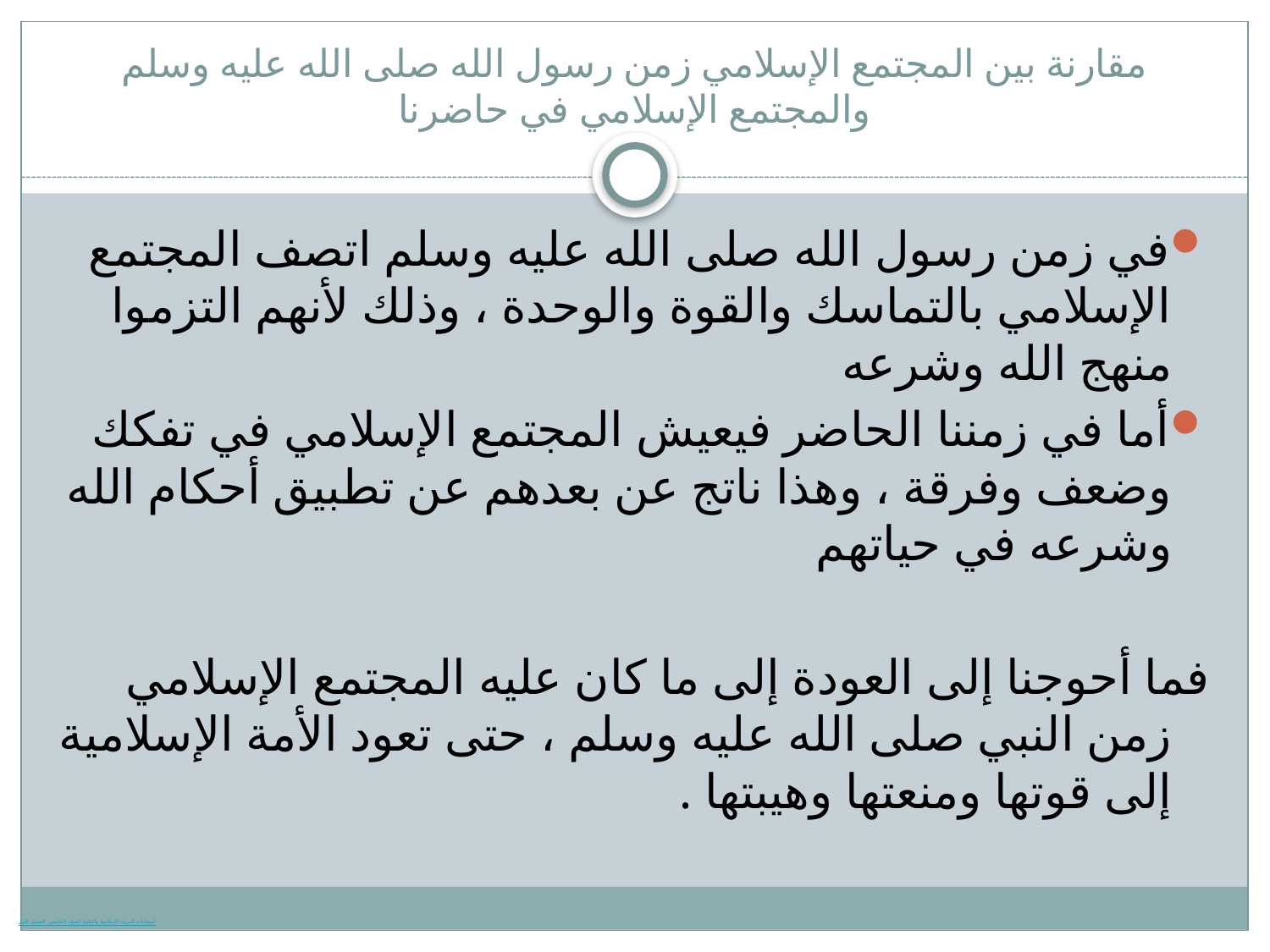

# مقارنة بين المجتمع الإسلامي زمن رسول الله صلى الله عليه وسلم والمجتمع الإسلامي في حاضرنا
في زمن رسول الله صلى الله عليه وسلم اتصف المجتمع الإسلامي بالتماسك والقوة والوحدة ، وذلك لأنهم التزموا منهج الله وشرعه
أما في زمننا الحاضر فيعيش المجتمع الإسلامي في تفكك وضعف وفرقة ، وهذا ناتج عن بعدهم عن تطبيق أحكام الله وشرعه في حياتهم

فما أحوجنا إلى العودة إلى ما كان عليه المجتمع الإسلامي زمن النبي صلى الله عليه وسلم ، حتى تعود الأمة الإسلامية إلى قوتها ومنعتها وهيبتها .
امتحانات التربية الإسلامية والتلاوة للصف الخامس  الفصل الأول